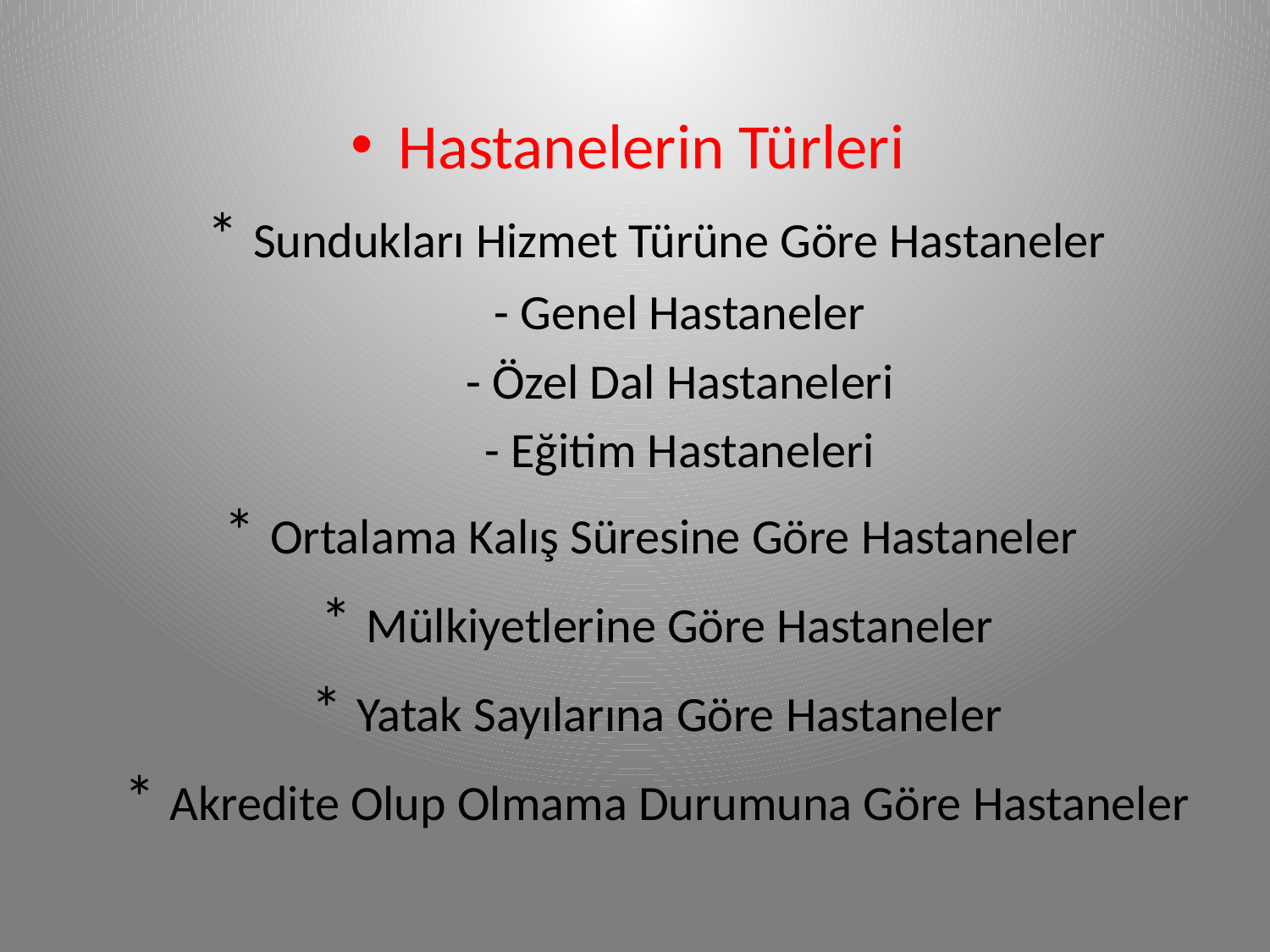

Hastanelerin Türleri
   * Sundukları Hizmet Türüne Göre Hastaneler
        - Genel Hastaneler
        - Özel Dal Hastaneleri
        - Eğitim Hastaneleri
   * Ortalama Kalış Süresine Göre Hastaneler
   * Mülkiyetlerine Göre Hastaneler
   * Yatak Sayılarına Göre Hastaneler
   * Akredite Olup Olmama Durumuna Göre Hastaneler